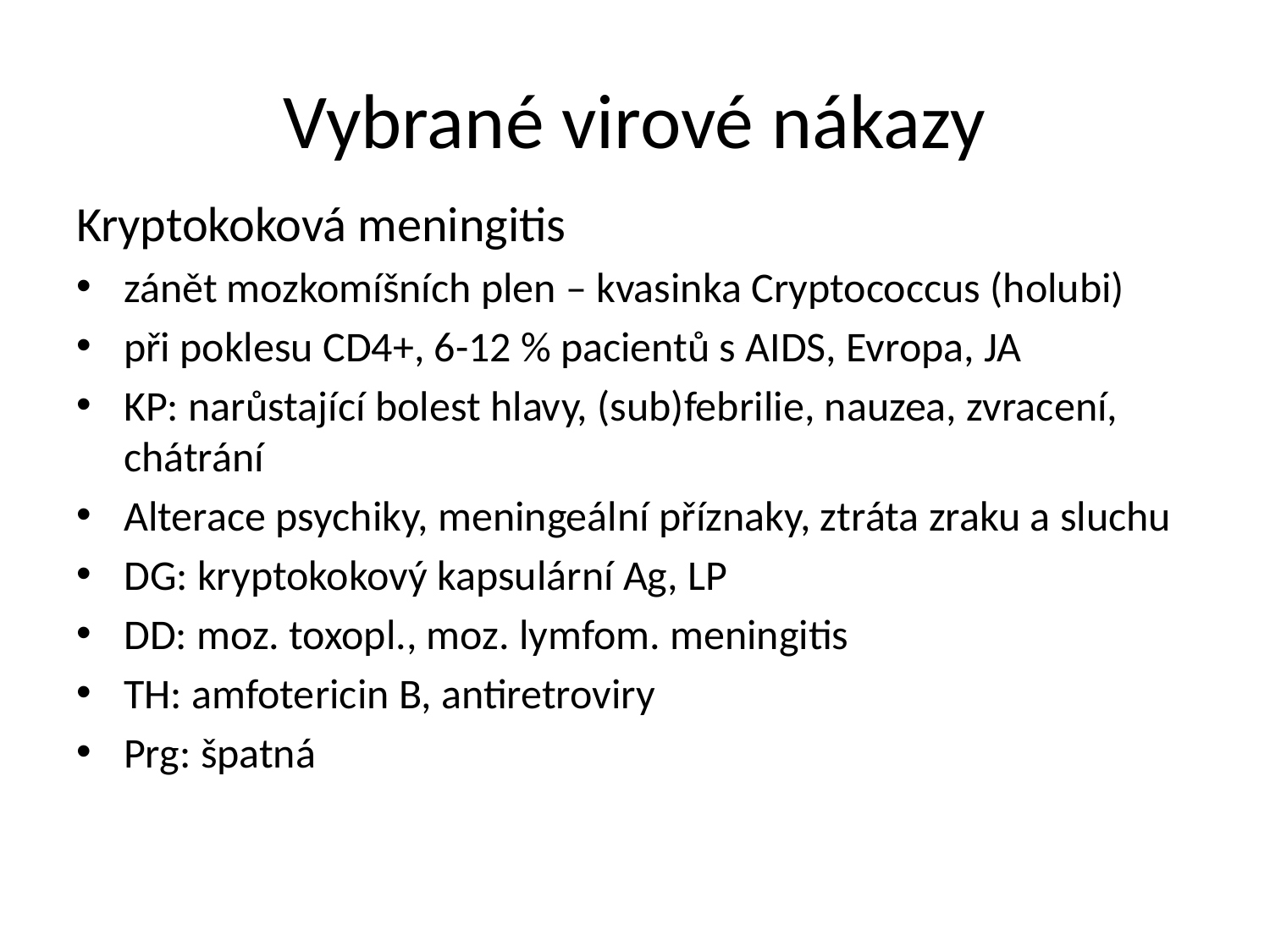

# Vybrané virové nákazy
Kryptokoková meningitis
zánět mozkomíšních plen – kvasinka Cryptococcus (holubi)
při poklesu CD4+, 6-12 % pacientů s AIDS, Evropa, JA
KP: narůstající bolest hlavy, (sub)febrilie, nauzea, zvracení, chátrání
Alterace psychiky, meningeální příznaky, ztráta zraku a sluchu
DG: kryptokokový kapsulární Ag, LP
DD: moz. toxopl., moz. lymfom. meningitis
TH: amfotericin B, antiretroviry
Prg: špatná